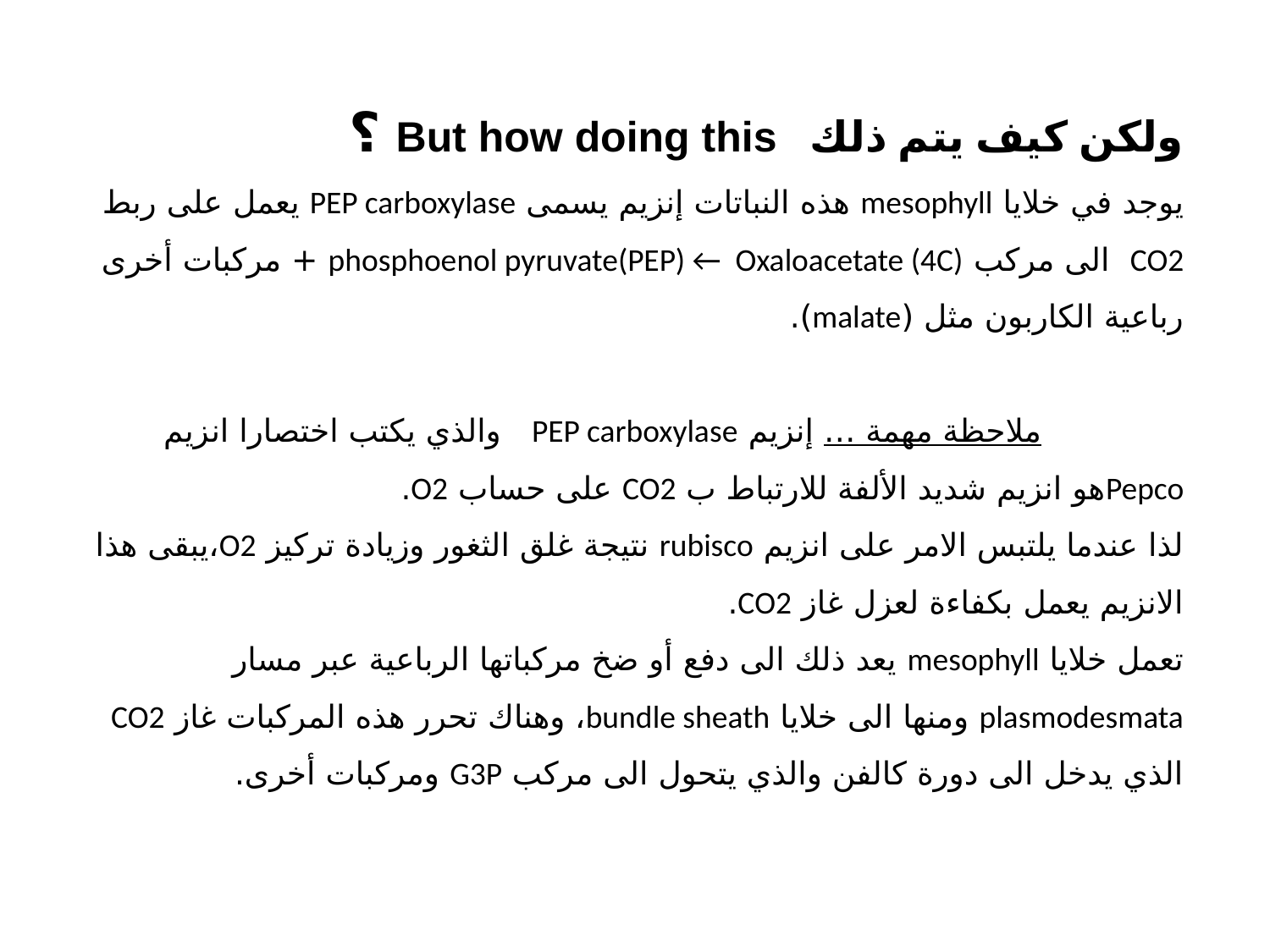

ولكن كيف يتم ذلك   But how doing this ؟
يوجد في خلايا mesophyll هذه النباتات إنزيم يسمى PEP carboxylase يعمل على ربط CO2  الى مركب phosphoenol pyruvate(PEP) ←  Oxaloacetate (4C) + مركبات أخرى رباعية الكاربون مثل (malate).

              ملاحظة مهمة … إنزيم PEP carboxylase   والذي يكتب اختصارا انزيم Pepcoهو انزيم شديد الألفة للارتباط ب CO2 على حساب O2.
لذا عندما يلتبس الامر على انزيم rubisco نتيجة غلق الثغور وزيادة تركيز O2،يبقى هذا الانزيم يعمل بكفاءة لعزل غاز CO2.
تعمل خلايا mesophyll يعد ذلك الى دفع أو ضخ مركباتها الرباعية عبر مسار plasmodesmata ومنها الى خلايا bundle sheath، وهناك تحرر هذه المركبات غاز CO2  الذي يدخل الى دورة كالفن والذي يتحول الى مركب G3P ومركبات أخرى.